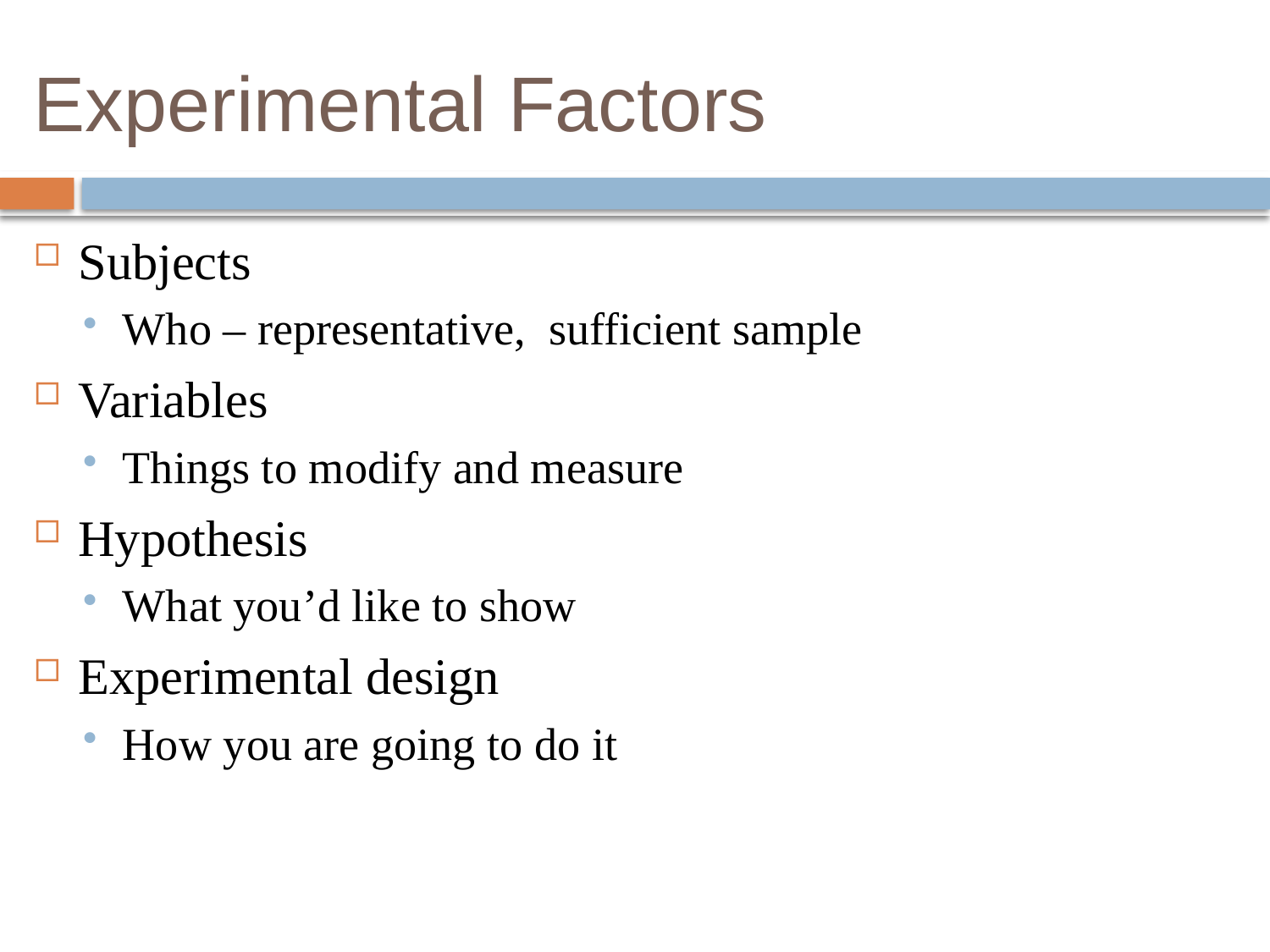

# Experimental Factors
Subjects
Who – representative,  sufficient sample
Variables
Things to modify and measure
Hypothesis
What you’d like to show
Experimental design
How you are going to do it